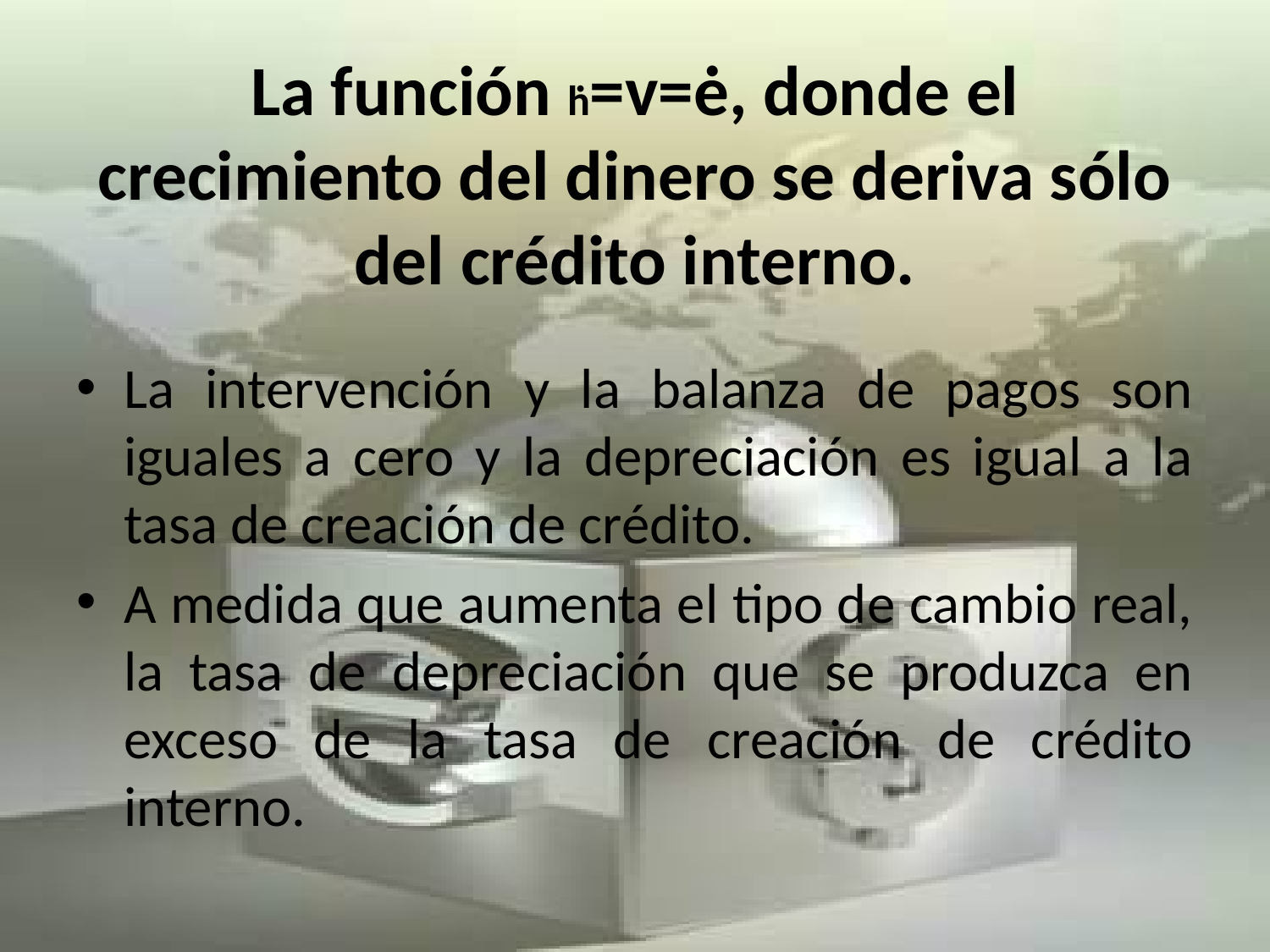

# La función ḣ=v=ė, donde el crecimiento del dinero se deriva sólo del crédito interno.
La intervención y la balanza de pagos son iguales a cero y la depreciación es igual a la tasa de creación de crédito.
A medida que aumenta el tipo de cambio real, la tasa de depreciación que se produzca en exceso de la tasa de creación de crédito interno.